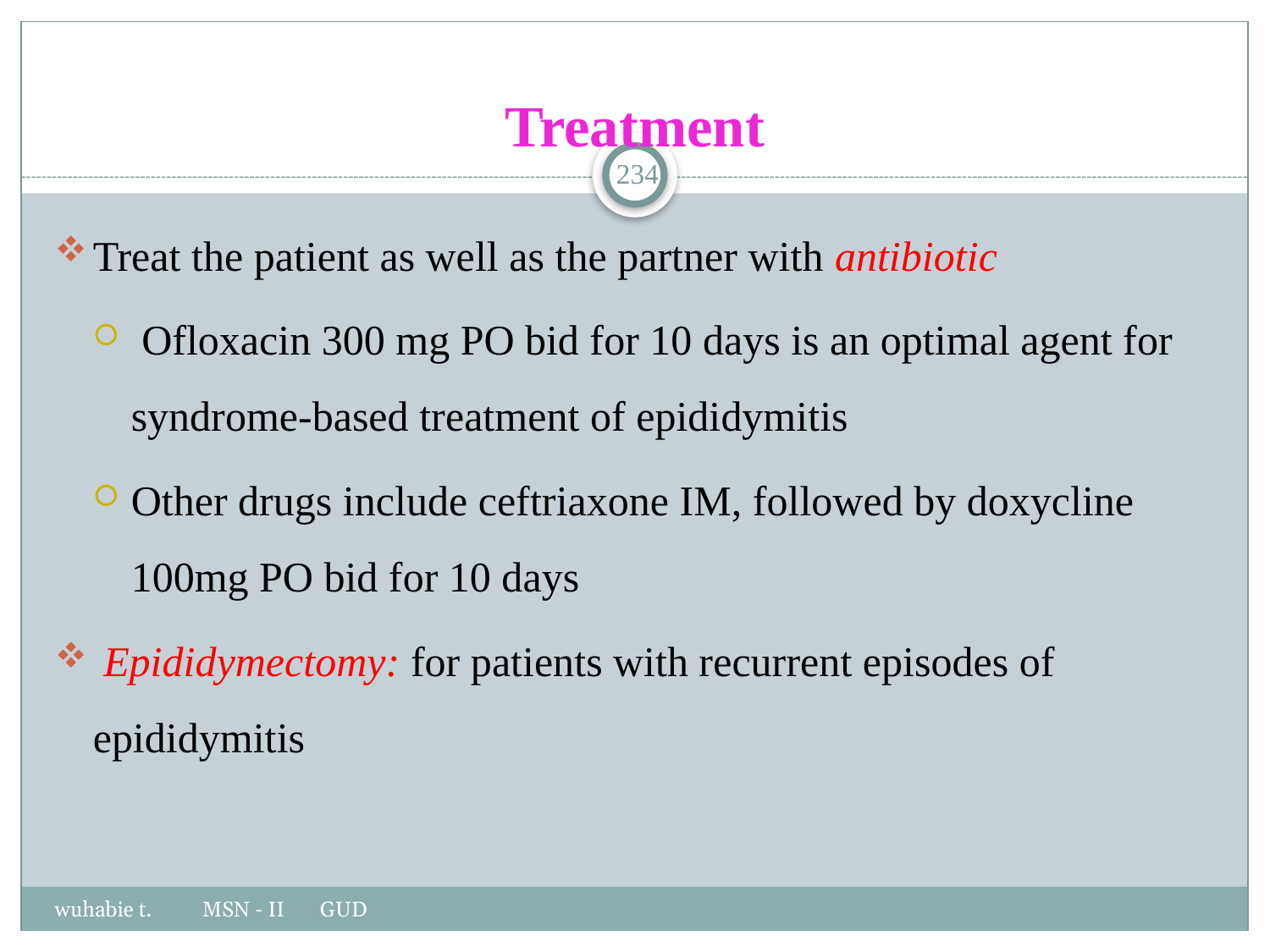

# Treatment

Treat the patient as well as the partner with antibiotic
 Ofloxacin 300 mg PO bid for 10 days is an optimal agent for syndrome-based treatment of epididymitis
Other drugs include ceftriaxone IM, followed by doxycline 100mg PO bid for 10 days
 Epididymectomy: for patients with recurrent episodes of epididymitis

234
wuhabie t.          MSN - II       GUD